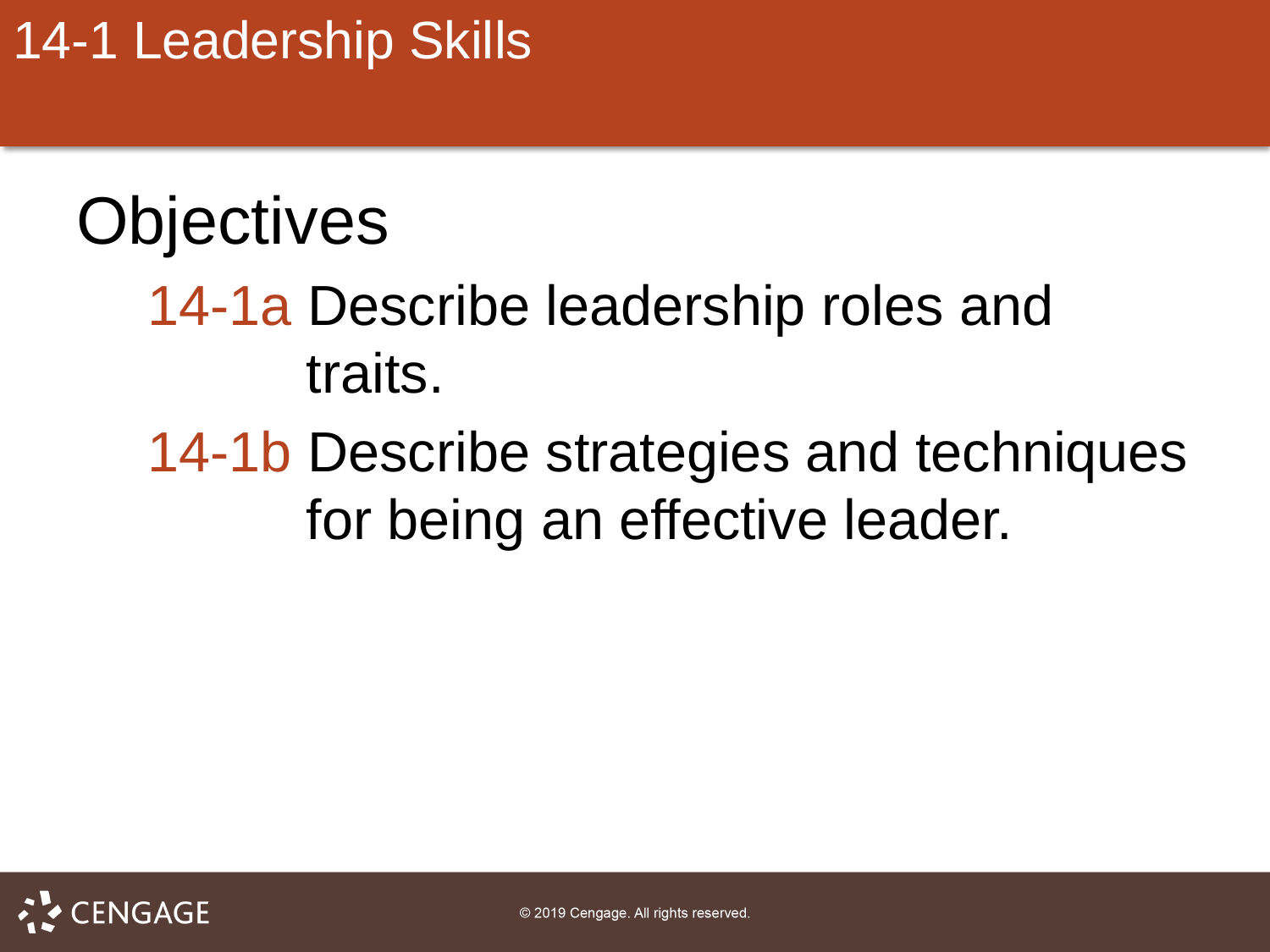

# 14-1 Leadership Skills
Objectives
14-1a Describe leadership roles and traits.
14-1b Describe strategies and techniques for being an effective leader.